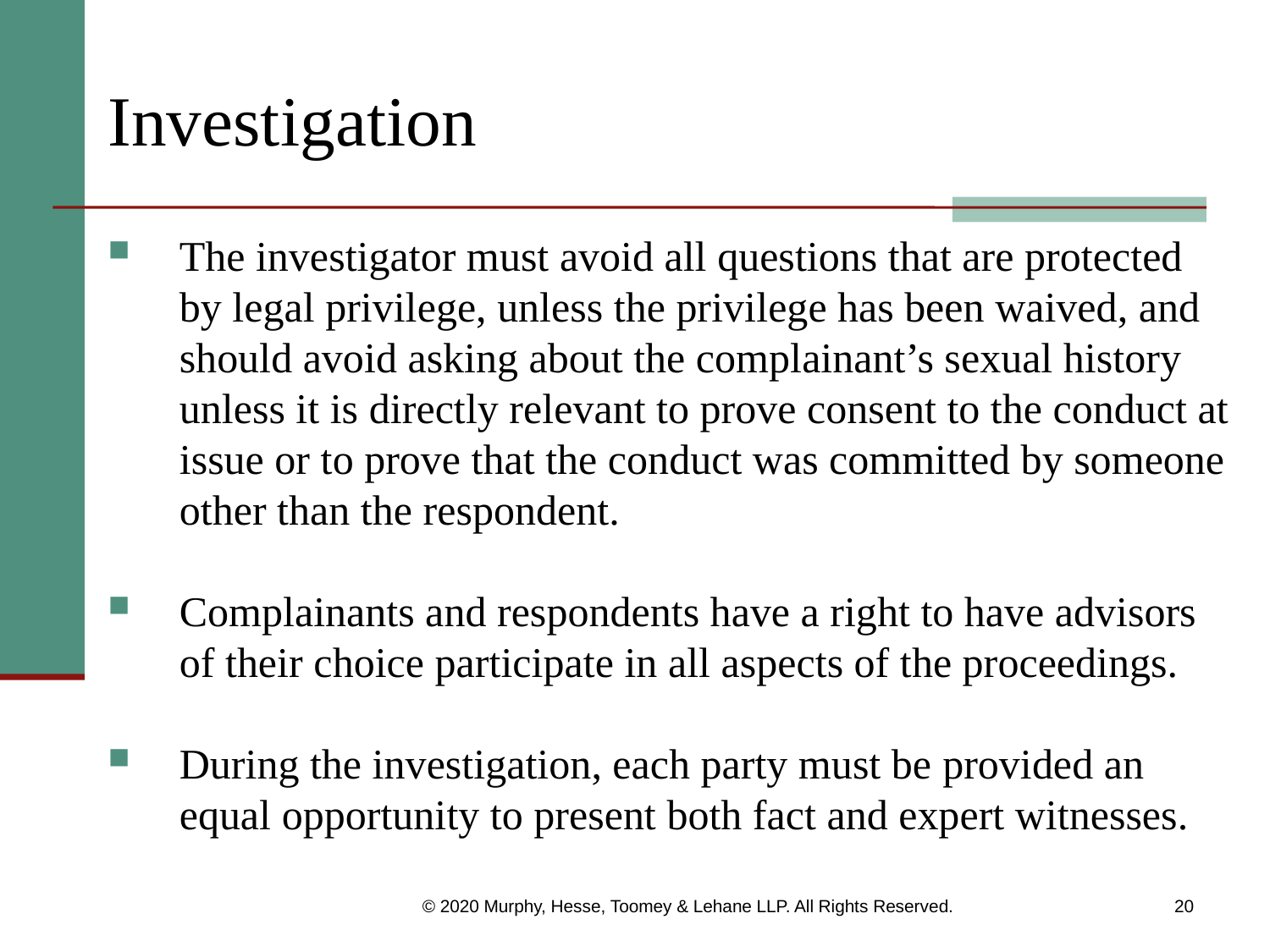

# Investigation
The investigator must avoid all questions that are protected by legal privilege, unless the privilege has been waived, and should avoid asking about the complainant’s sexual history unless it is directly relevant to prove consent to the conduct at issue or to prove that the conduct was committed by someone other than the respondent.

Complainants and respondents have a right to have advisors of their choice participate in all aspects of the proceedings.

During the investigation, each party must be provided an equal opportunity to present both fact and expert witnesses.
© 2020 Murphy, Hesse, Toomey & Lehane LLP. All Rights Reserved.
20